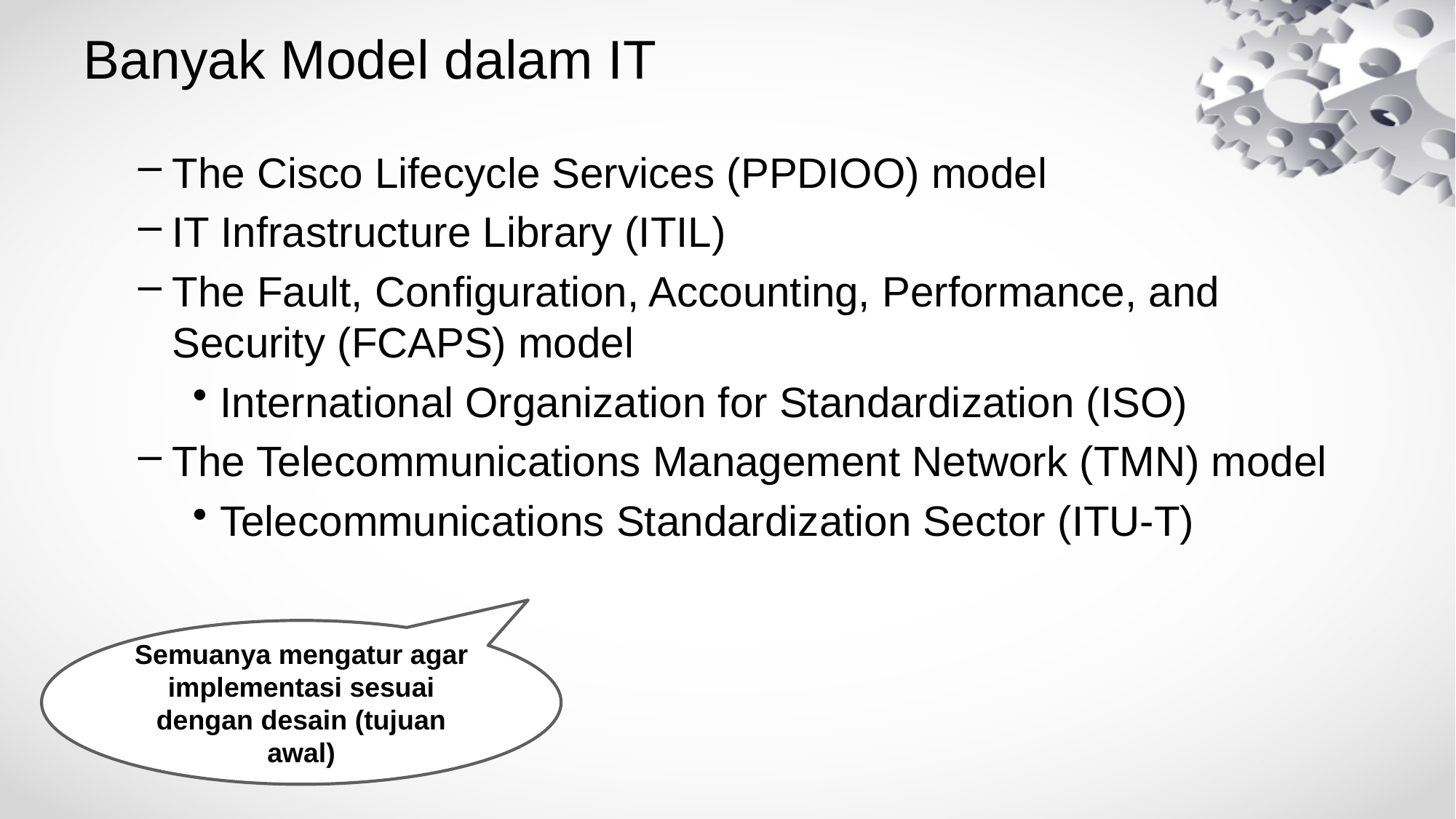

# Banyak Model dalam IT
The Cisco Lifecycle Services (PPDIOO) model
IT Infrastructure Library (ITIL)
The Fault, Configuration, Accounting, Performance, and Security (FCAPS) model
International Organization for Standardization (ISO)
The Telecommunications Management Network (TMN) model
Telecommunications Standardization Sector (ITU-T)
Semuanya mengatur agar implementasi sesuai dengan desain (tujuan awal)